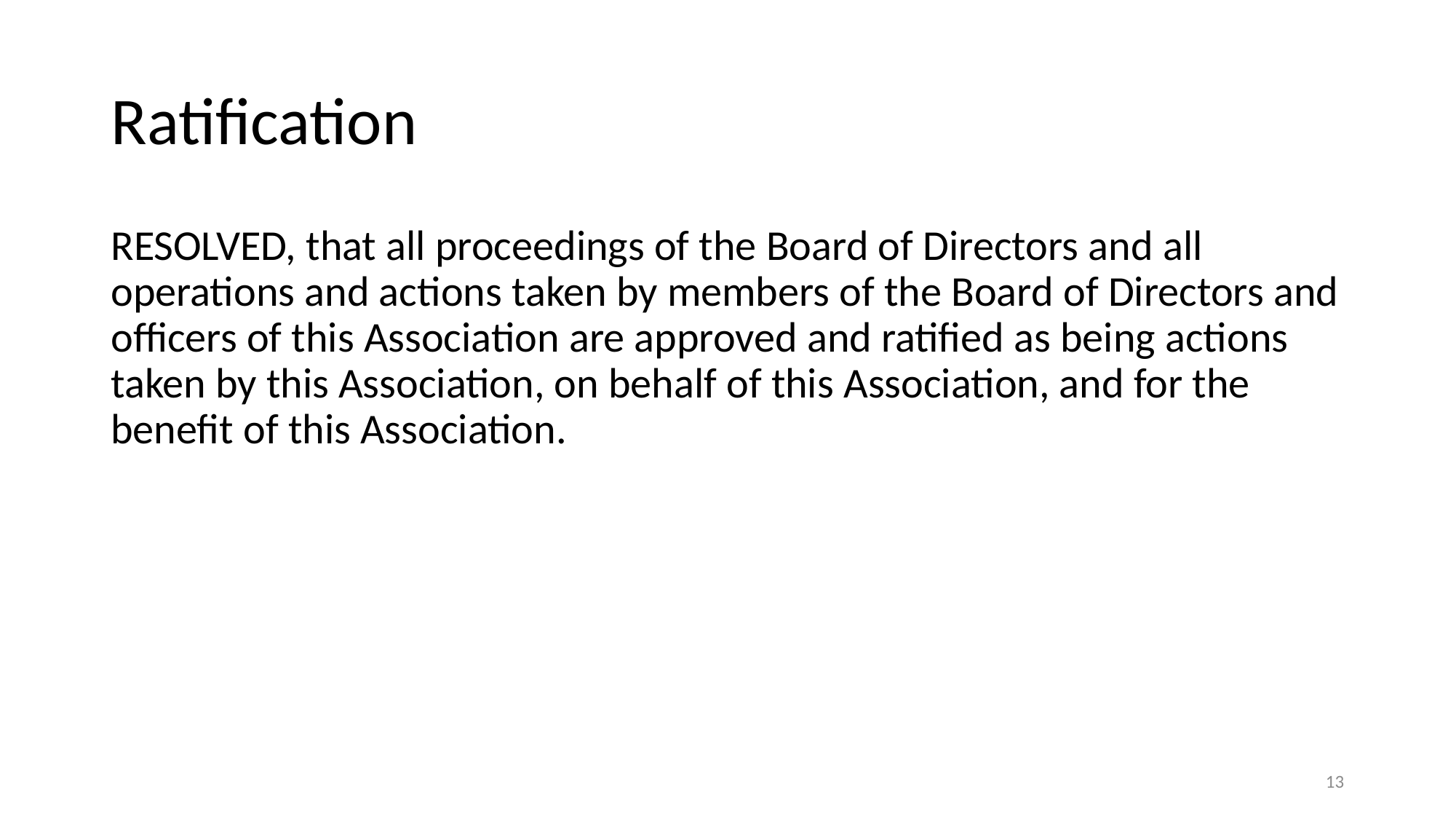

# Ratification
RESOLVED, that all proceedings of the Board of Directors and all operations and actions taken by members of the Board of Directors and officers of this Association are approved and ratified as being actions taken by this Association, on behalf of this Association, and for the benefit of this Association.

13